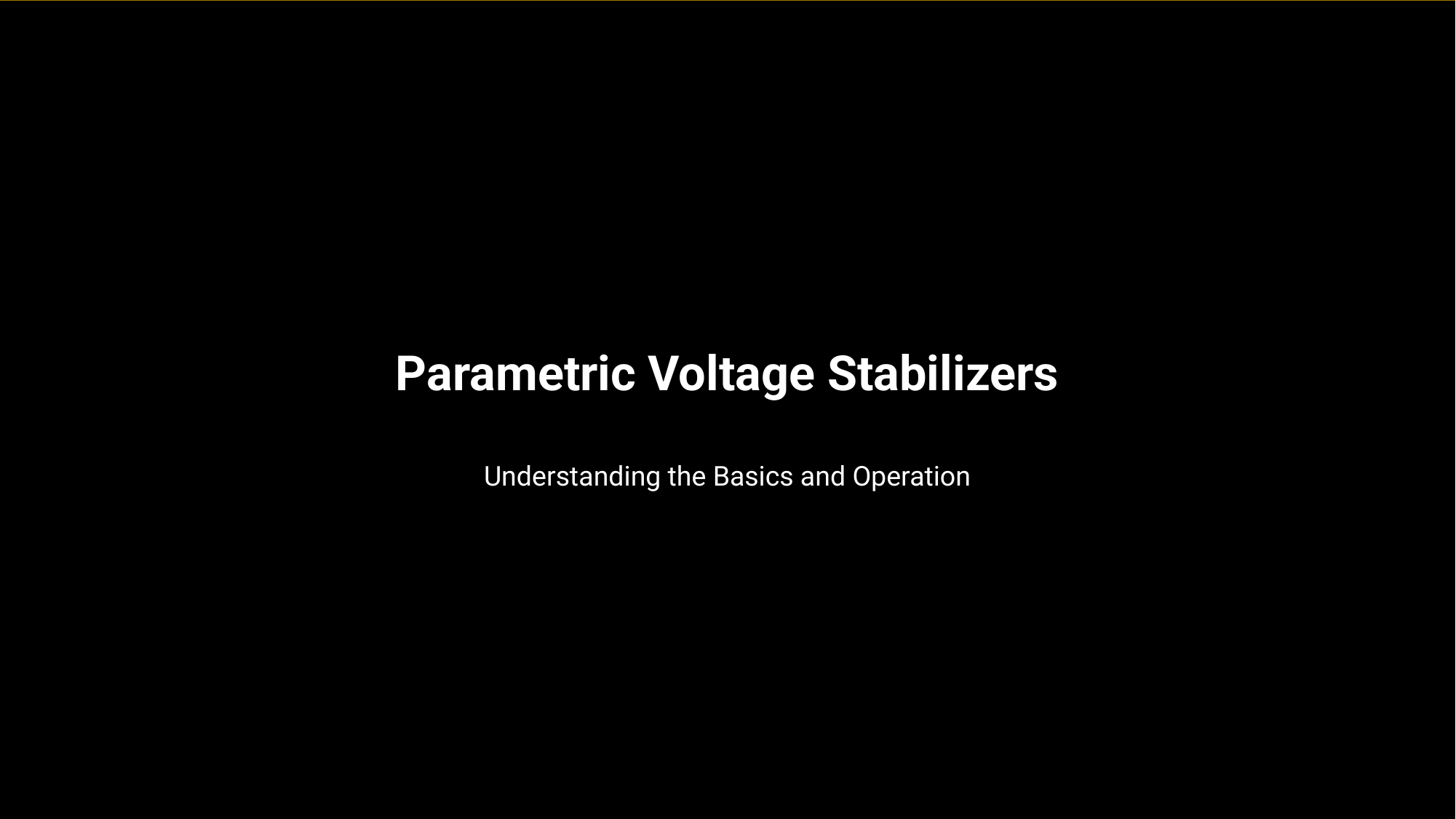

Parametric Voltage Stabilizers
Understanding the Basics and Operation